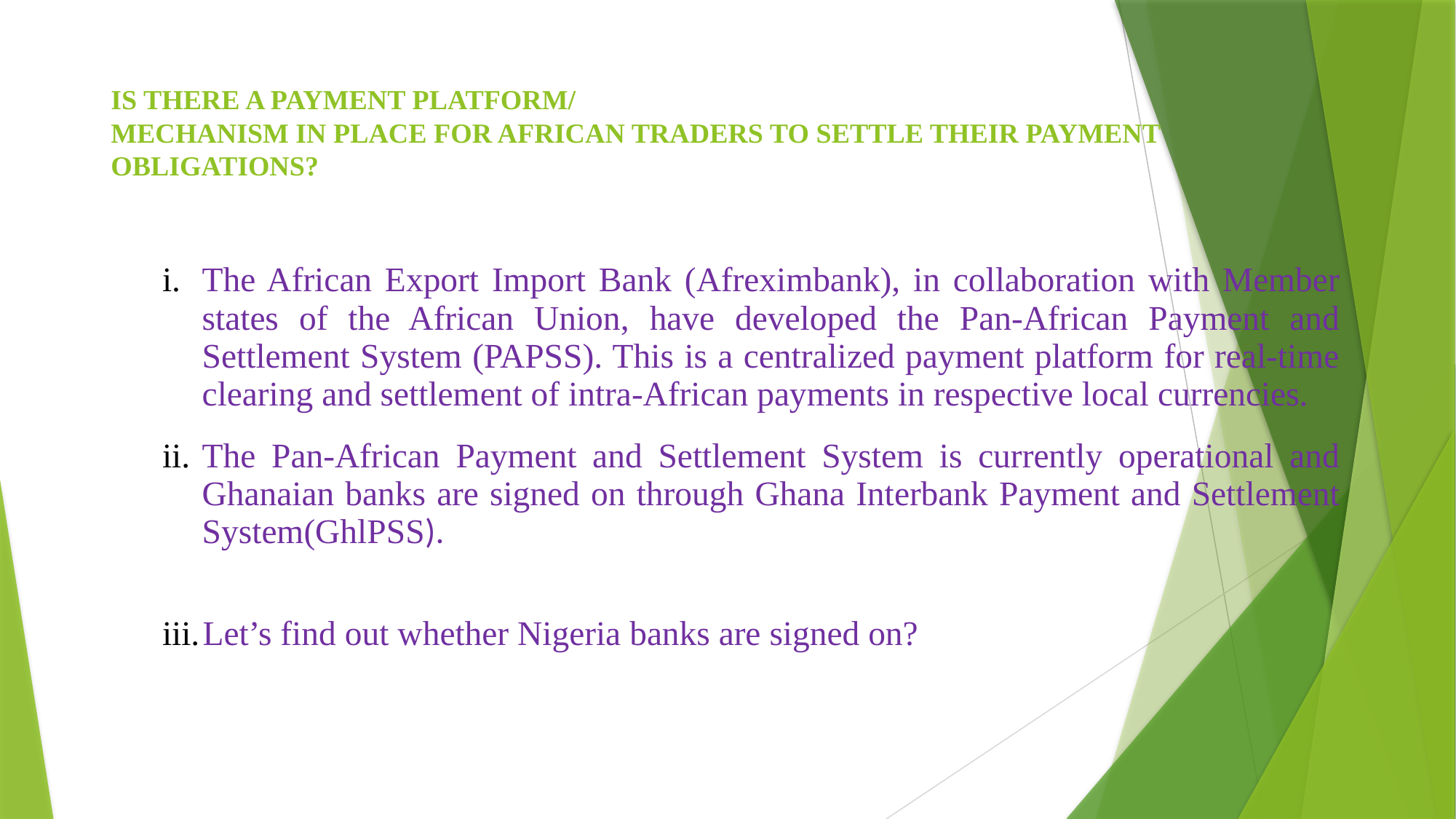

# IS THERE A PAYMENT PLATFORM/ MECHANISM IN PLACE FOR AFRICAN TRADERS TO SETTLE THEIR PAYMENT OBLIGATIONS?
The African Export Import Bank (Afreximbank), in collaboration with Member states of the African Union, have developed the Pan-African Payment and Settlement System (PAPSS). This is a centralized payment platform for real-time clearing and settlement of intra-African payments in respective local currencies.
The Pan-African Payment and Settlement System is currently operational and Ghanaian banks are signed on through Ghana Interbank Payment and Settlement System(GhlPSS).
Let’s find out whether Nigeria banks are signed on?